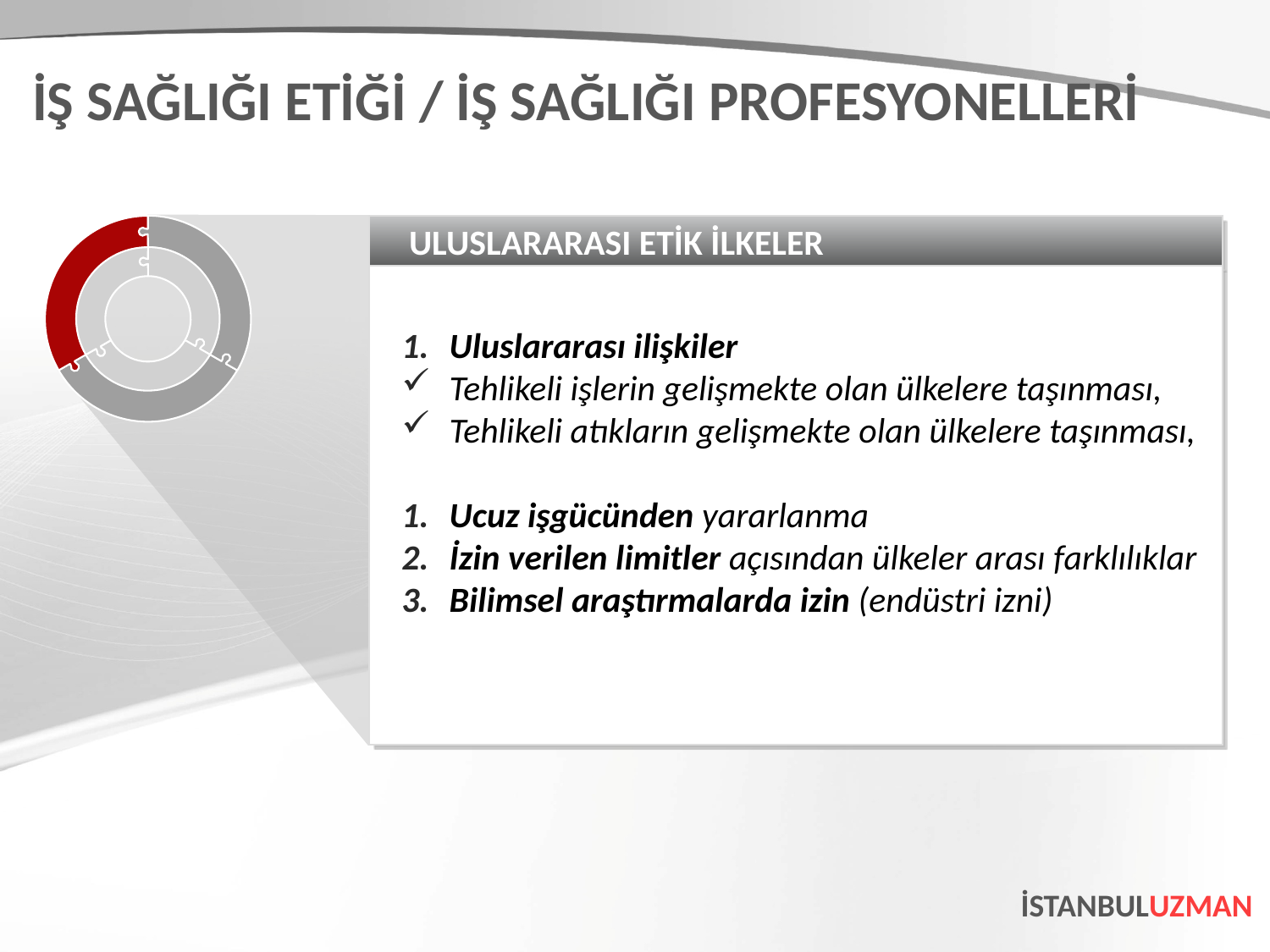

İŞ SAĞLIĞI ETİĞİ / İŞ SAĞLIĞI PROFESYONELLERİ

ULUSLARARASI ETİK İLKELER

Uluslararası ilişkiler
Tehlikeli işlerin gelişmekte olan ülkelere taşınması,
Tehlikeli atıkların gelişmekte olan ülkelere taşınması,

Ucuz işgücünden yararlanma
İzin verilen limitler açısından ülkeler arası farklılıklar
Bilimsel araştırmalarda izin (endüstri izni)
İSTANBULUZMAN